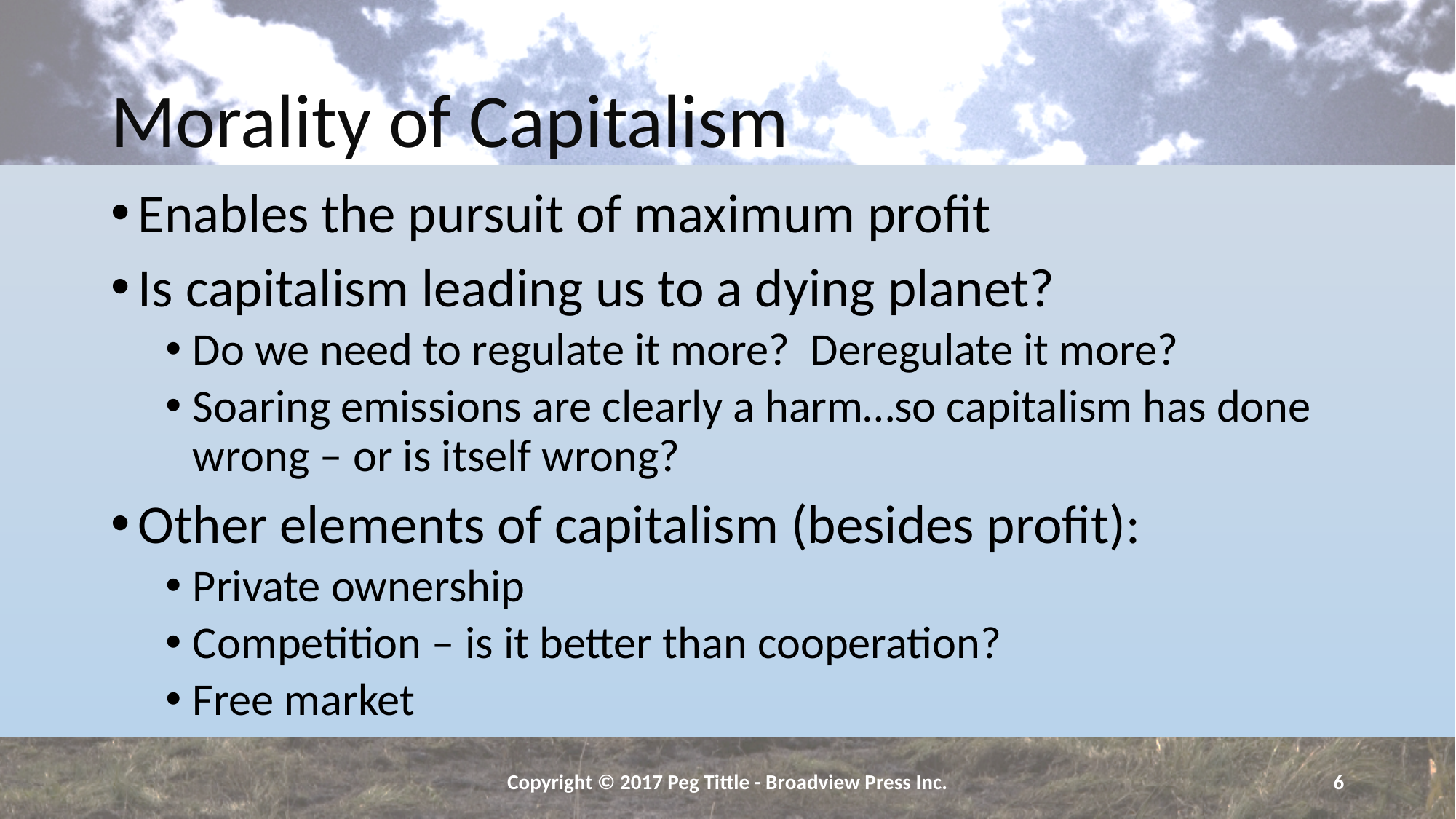

# Morality of Capitalism
Enables the pursuit of maximum profit
Is capitalism leading us to a dying planet?
Do we need to regulate it more?  Deregulate it more?
Soaring emissions are clearly a harm…so capitalism has done wrong – or is itself wrong?
Other elements of capitalism (besides profit):
Private ownership
Competition – is it better than cooperation?
Free market
Copyright © 2017 Peg Tittle - Broadview Press Inc.
6